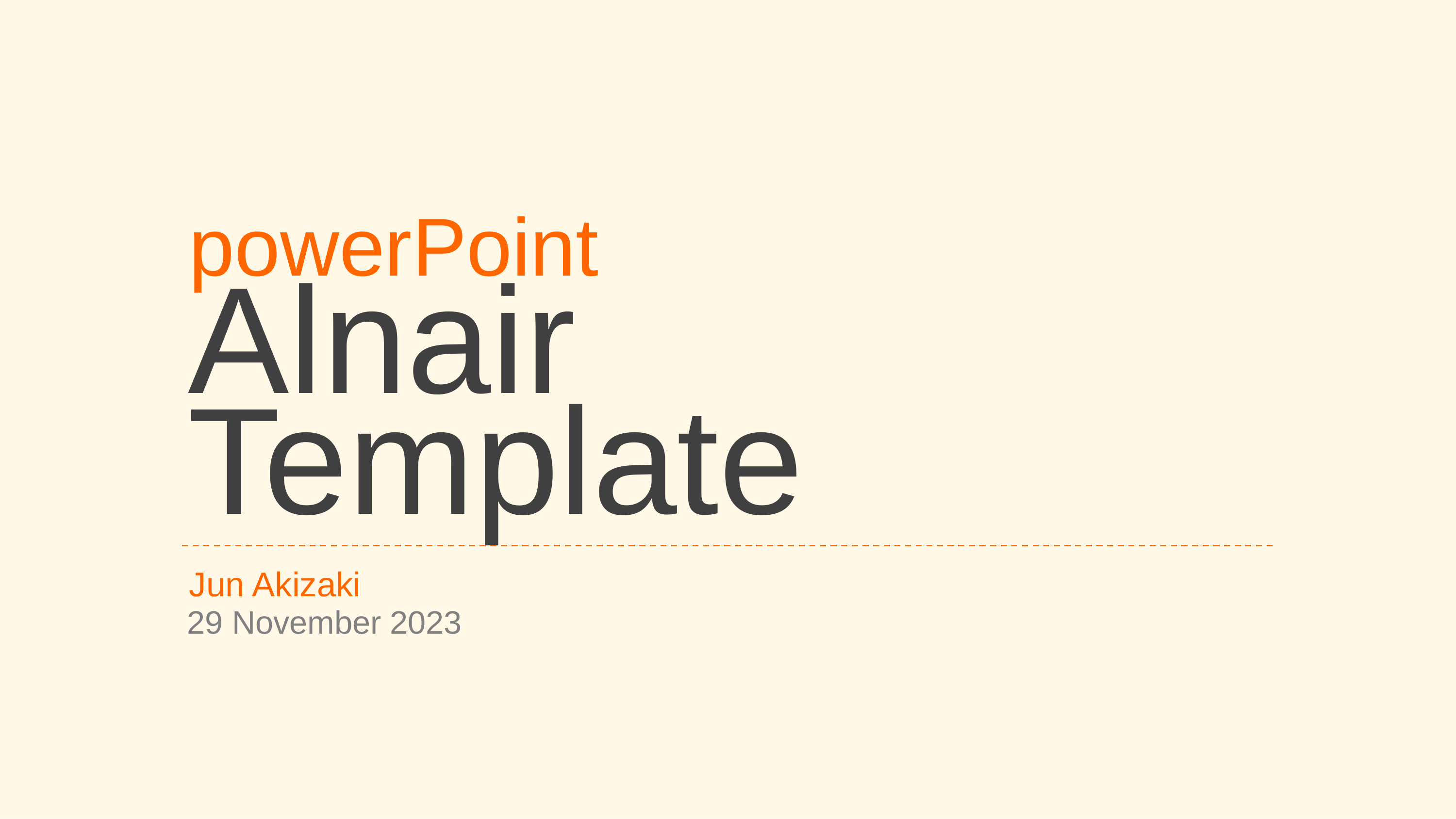

powerPoint
# Alnair Template
Jun Akizaki
29 November 2023